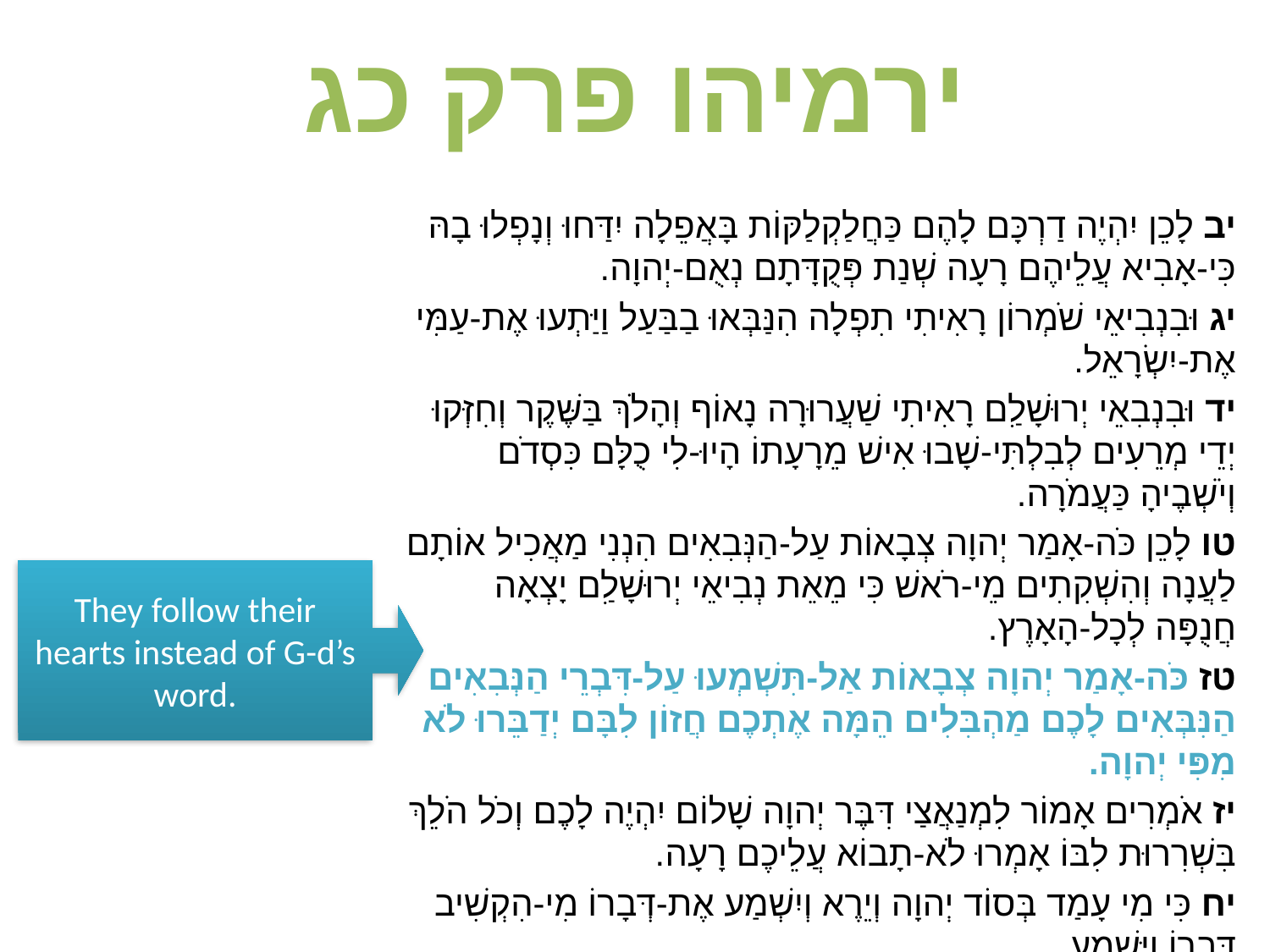

# ירמיהו פרק כג
יב לָכֵן יִהְיֶה דַרְכָּם לָהֶם כַּחֲלַקְלַקּוֹת בָּאֲפֵלָה יִדַּחוּ וְנָפְלוּ בָהּ כִּי-אָבִיא עֲלֵיהֶם רָעָה שְׁנַת פְּקֻדָּתָם נְאֻם-יְהוָה.
יג וּבִנְבִיאֵי שֹׁמְרוֹן רָאִיתִי תִפְלָה הִנַּבְּאוּ בַבַּעַל וַיַּתְעוּ אֶת-עַמִּי אֶת-יִשְׂרָאֵל.
יד וּבִנְבִאֵי יְרוּשָׁלִַם רָאִיתִי שַׁעֲרוּרָה נָאוֹף וְהָלֹךְ בַּשֶּׁקֶר וְחִזְּקוּ יְדֵי מְרֵעִים לְבִלְתִּי-שָׁבוּ אִישׁ מֵרָעָתוֹ הָיוּ-לִי כֻלָּם כִּסְדֹם וְיֹשְׁבֶיהָ כַּעֲמֹרָה.
טו לָכֵן כֹּה-אָמַר יְהוָה צְבָאוֹת עַל-הַנְּבִאִים הִנְנִי מַאֲכִיל אוֹתָם לַעֲנָה וְהִשְׁקִתִים מֵי-רֹאשׁ כִּי מֵאֵת נְבִיאֵי יְרוּשָׁלִַם יָצְאָה חֲנֻפָּה לְכָל-הָאָרֶץ.
טז כֹּה-אָמַר יְהוָה צְבָאוֹת אַל-תִּשְׁמְעוּ עַל-דִּבְרֵי הַנְּבִאִים הַנִּבְּאִים לָכֶם מַהְבִּלִים הֵמָּה אֶתְכֶם חֲזוֹן לִבָּם יְדַבֵּרוּ לֹא מִפִּי יְהוָה.
יז אֹמְרִים אָמוֹר לִמְנַאֲצַי דִּבֶּר יְהוָה שָׁלוֹם יִהְיֶה לָכֶם וְכֹל הֹלֵךְ בִּשְׁרִרוּת לִבּוֹ אָמְרוּ לֹא-תָבוֹא עֲלֵיכֶם רָעָה.
יח כִּי מִי עָמַד בְּסוֹד יְהוָה וְיֵרֶא וְיִשְׁמַע אֶת-דְּבָרוֹ מִי-הִקְשִׁיב דְּבָרוֹ וַיִּשְׁמָע.
They follow their hearts instead of G-d’s word.